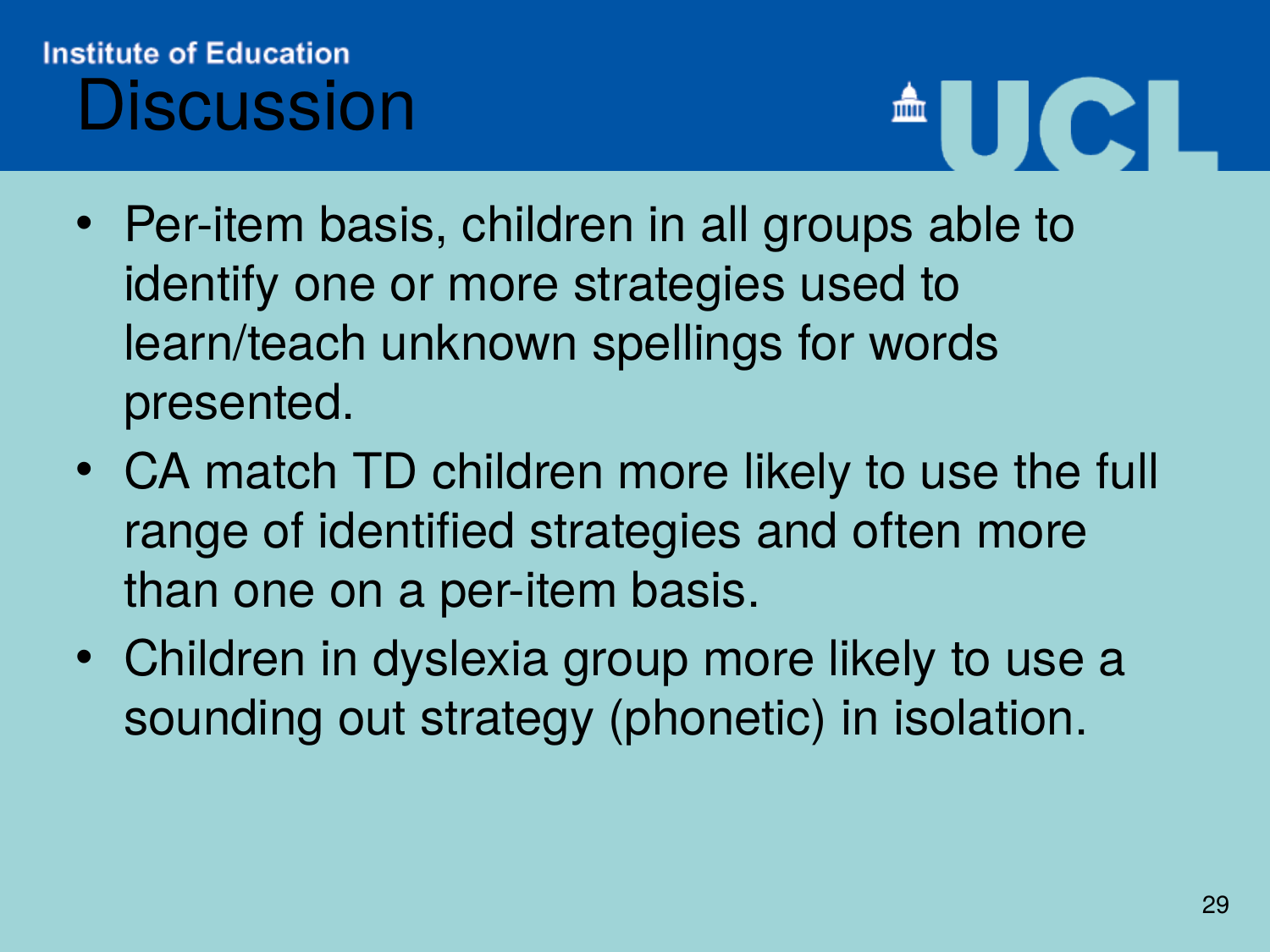

# Discussion
Per-item basis, children in all groups able to identify one or more strategies used to learn/teach unknown spellings for words presented.
CA match TD children more likely to use the full range of identified strategies and often more than one on a per-item basis.
Children in dyslexia group more likely to use a sounding out strategy (phonetic) in isolation.
29